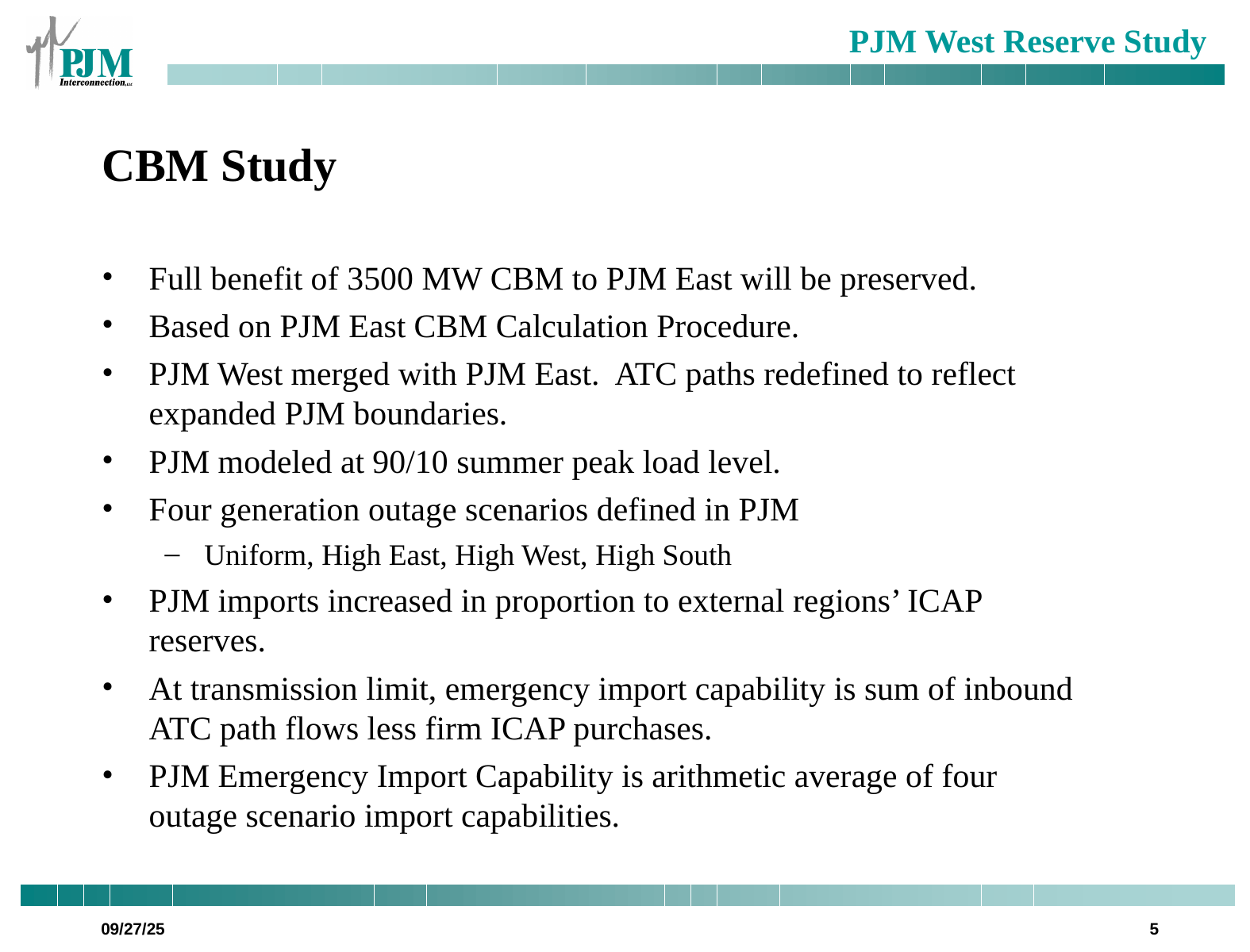

PJM West Reserve Study
# CBM Study

Full benefit of 3500 MW CBM to PJM East will be preserved.
Based on PJM East CBM Calculation Procedure.
PJM West merged with PJM East.  ATC paths redefined to reflect expanded PJM boundaries.
PJM modeled at 90/10 summer peak load level.
Four generation outage scenarios defined in PJM
Uniform, High East, High West, High South
PJM imports increased in proportion to external regions’ ICAP reserves.
At transmission limit, emergency import capability is sum of inbound ATC path flows less firm ICAP purchases.
PJM Emergency Import Capability is arithmetic average of four outage scenario import capabilities.

5
09/27/25